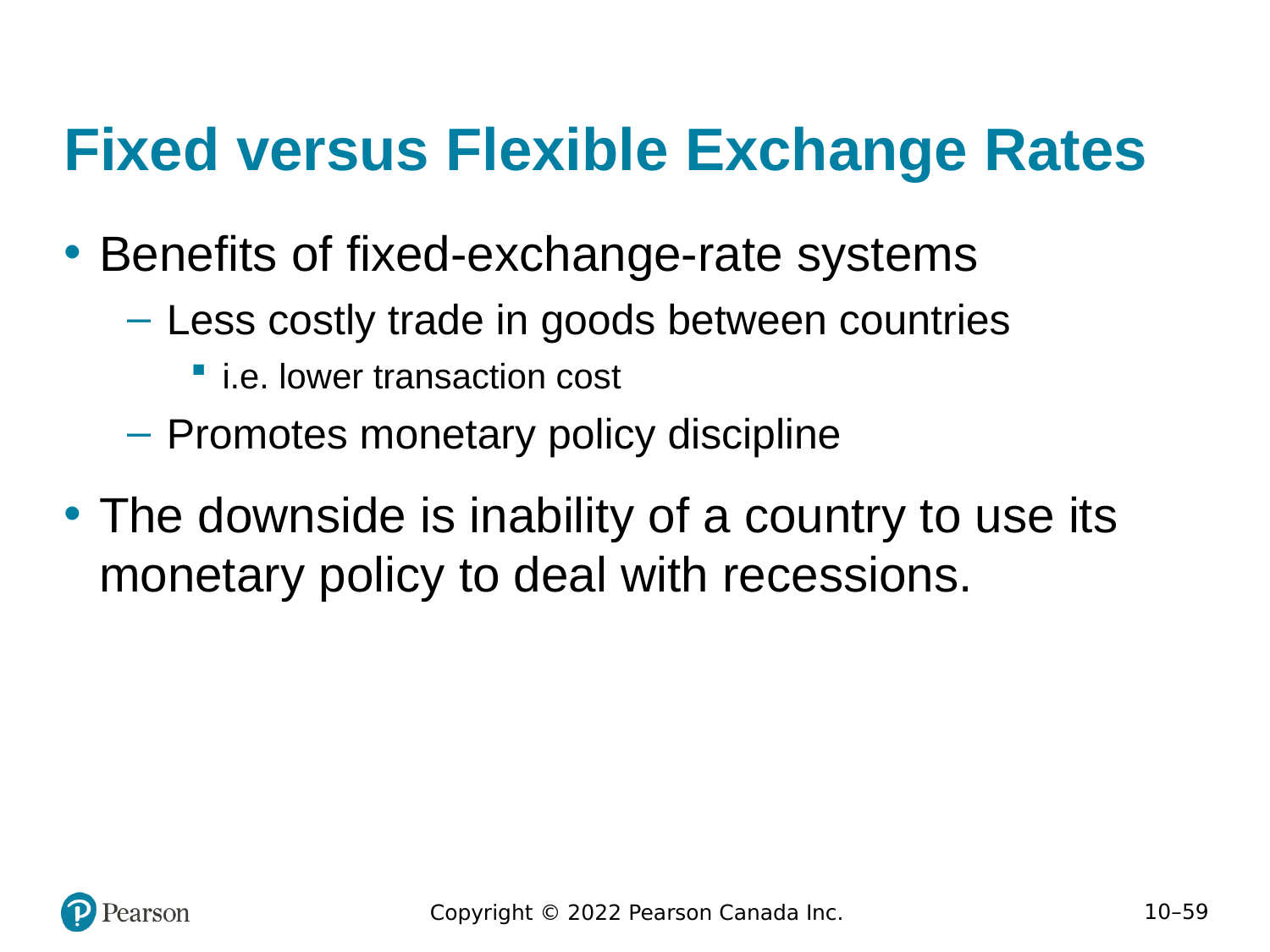

# Fixed versus Flexible Exchange Rates
Benefits of fixed-exchange-rate systems
Less costly trade in goods between countries
i.e. lower transaction cost
Promotes monetary policy discipline
The downside is inability of a country to use its monetary policy to deal with recessions.